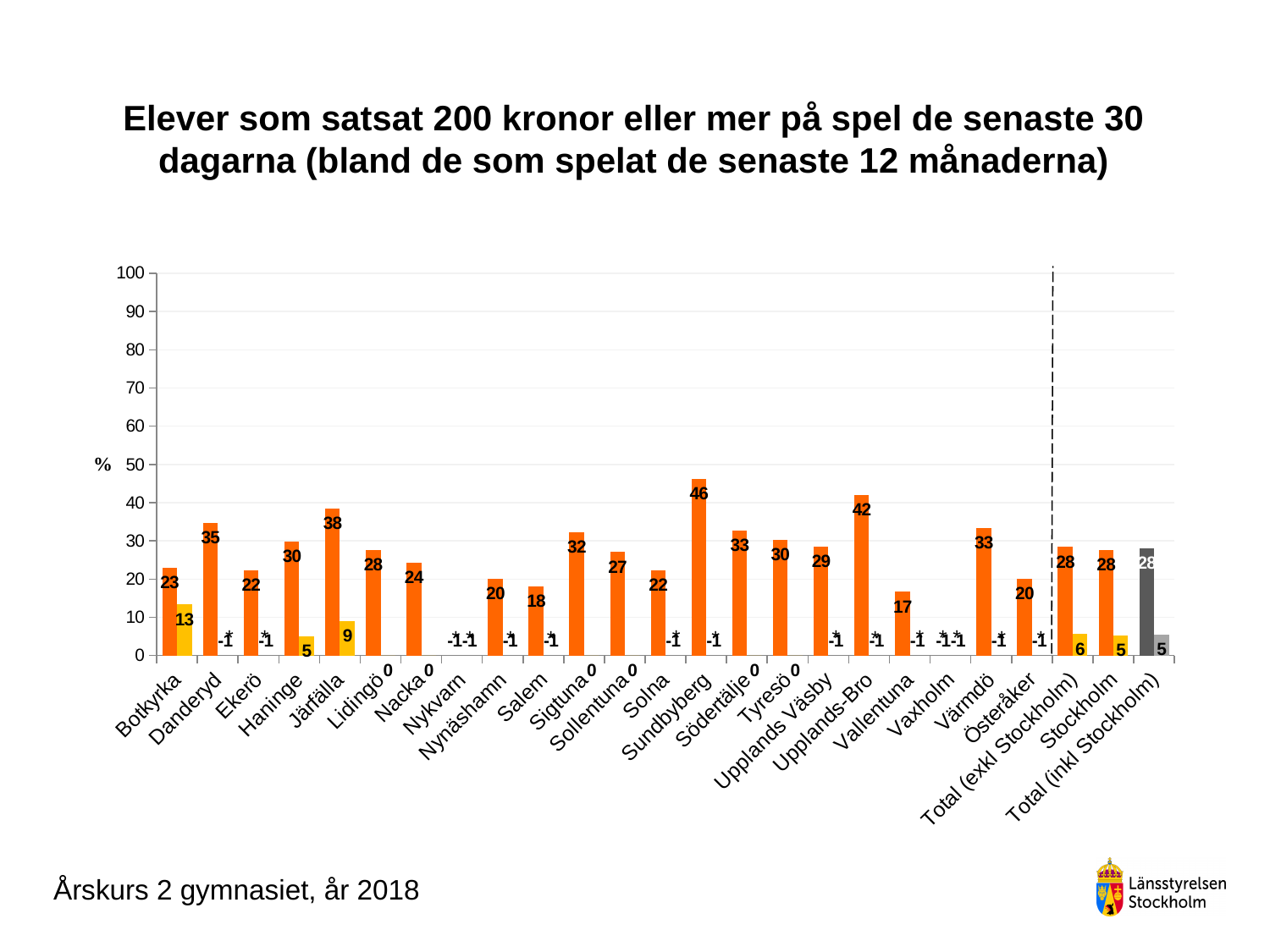

### Chart

| Category | Pojke årskurs 2 gymnasiet | Flicka årskurs 2 gymnasiet |
|---|---|---|
| Botkyrka | 22.916666666666664 | 13.333333333333334 |
| Danderyd | 34.61538461538461 | -1.0 |
| Ekerö | 22.22222222222222 | -1.0 |
| Haninge | 29.78723404255319 | 5.0 |
| Järfälla | 38.46153846153847 | 9.090909090909092 |
| Lidingö | 27.586206896551722 | 0.0 |
| Nacka | 24.242424242424242 | 0.0 |
| Nykvarn | -1.0 | -1.0 |
| Nynäshamn | 20.0 | -1.0 |
| Salem | 18.181818181818183 | -1.0 |
| Sigtuna | 32.35294117647059 | 0.0 |
| Sollentuna | 27.083333333333332 | 0.0 |
| Solna | 22.22222222222222 | -1.0 |
| Sundbyberg | 46.15384615384615 | -1.0 |
| Södertälje | 32.72727272727273 | 0.0 |
| Tyresö | 30.303030303030305 | 0.0 |
| Upplands Väsby | 28.57142857142857 | -1.0 |
| Upplands-Bro | 42.10526315789473 | -1.0 |
| Vallentuna | 16.666666666666664 | -1.0 |
| Vaxholm | -1.0 | -1.0 |
| Värmdö | 33.33333333333333 | -1.0 |
| Österåker | 20.0 | -1.0 |
| Total (exkl Stockholm) | 28.38499184339315 | 5.594405594405594 |
| Stockholm | 27.683615819209038 | 5.208333333333334 |
| Total (inkl Stockholm) | 28.128231644260598 | 5.439330543933055 |
# Elever som satsat 200 kronor eller mer på spel de senaste 30 dagarna (bland de som spelat de senaste 12 månaderna)
*
*
*
*
* *
*
*
* *
*
*
*
*
*
Årskurs 2 gymnasiet, år 2018